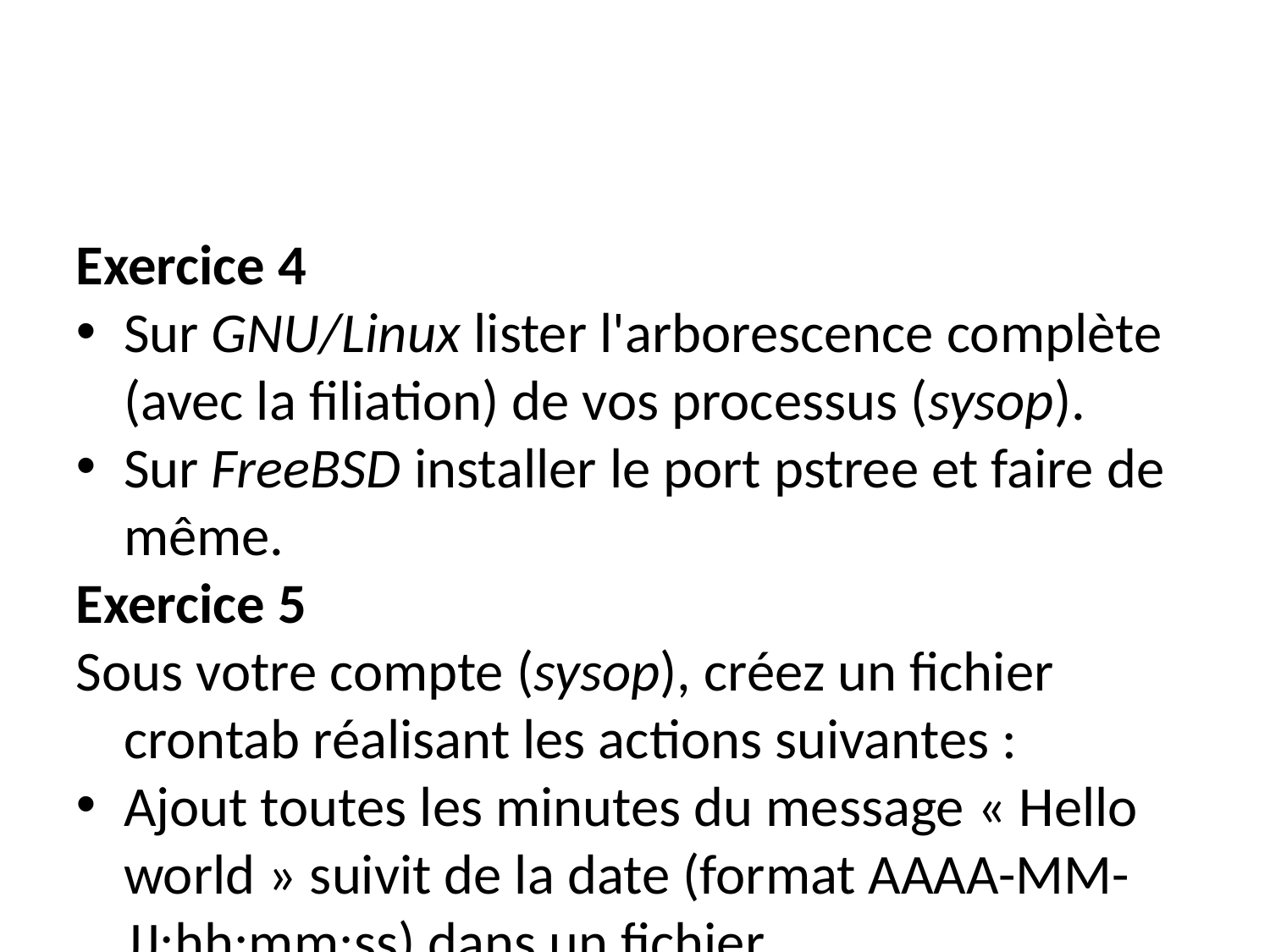

Exercice 4
Sur GNU/Linux lister l'arborescence complète (avec la filiation) de vos processus (sysop).
Sur FreeBSD installer le port pstree et faire de même.
Exercice 5
Sous votre compte (sysop), créez un fichier crontab réalisant les actions suivantes :
Ajout toutes les minutes du message « Hello world » suivit de la date (format AAAA-MM-JJ:hh:mm:ss) dans un fichier /tmp/cron_`whoami`.log.
Liste de vos processus toutes les 10 minutes entre 08h00 et 17h00, du lundi au vendredi.
Assurez-vous que cela fonctionne, puis supprimer-le.